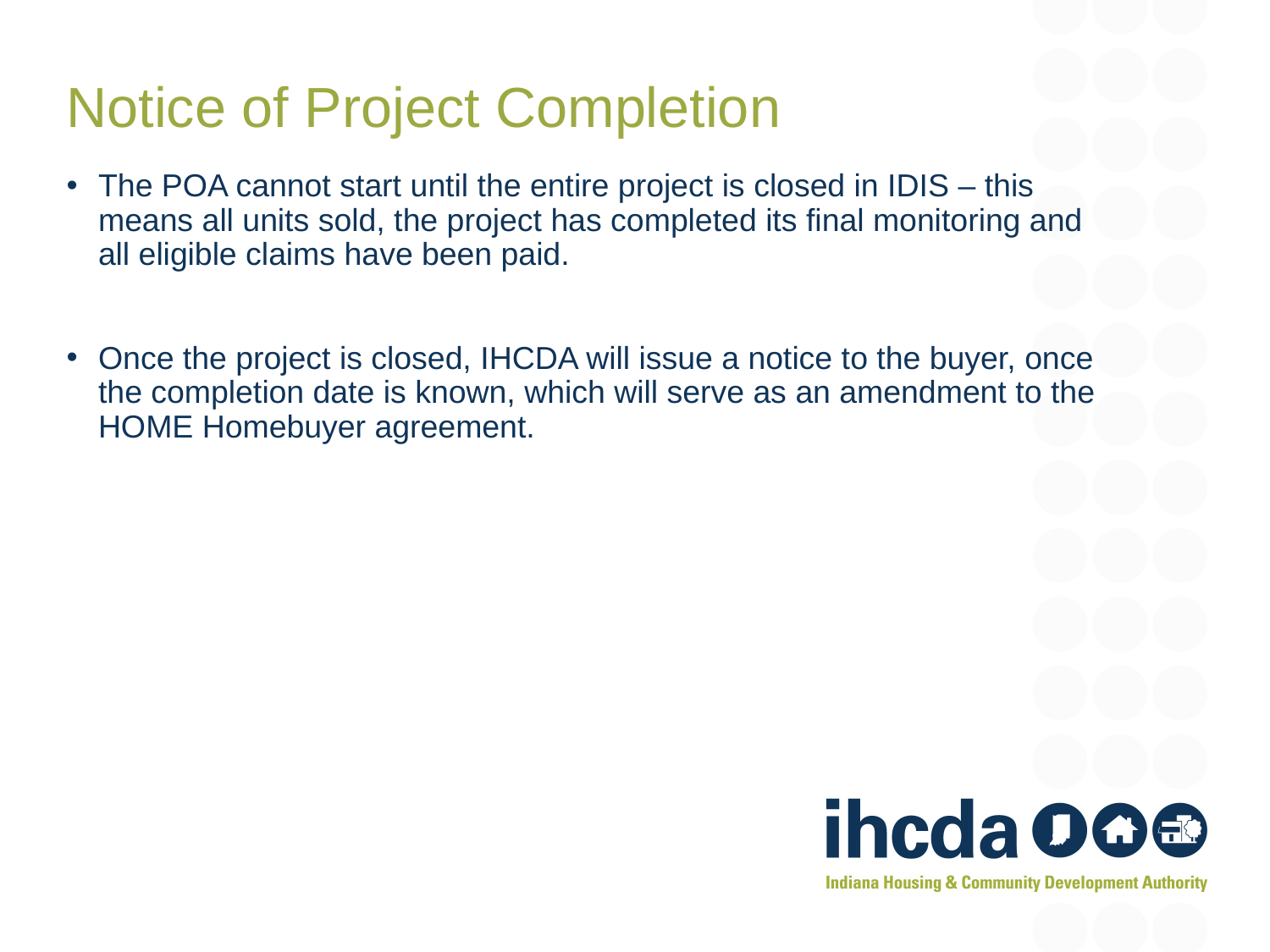

Notice of Project Completion
The POA cannot start until the entire project is closed in IDIS – this means all units sold, the project has completed its final monitoring and all eligible claims have been paid.

Once the project is closed, IHCDA will issue a notice to the buyer, once the completion date is known, which will serve as an amendment to the HOME Homebuyer agreement.